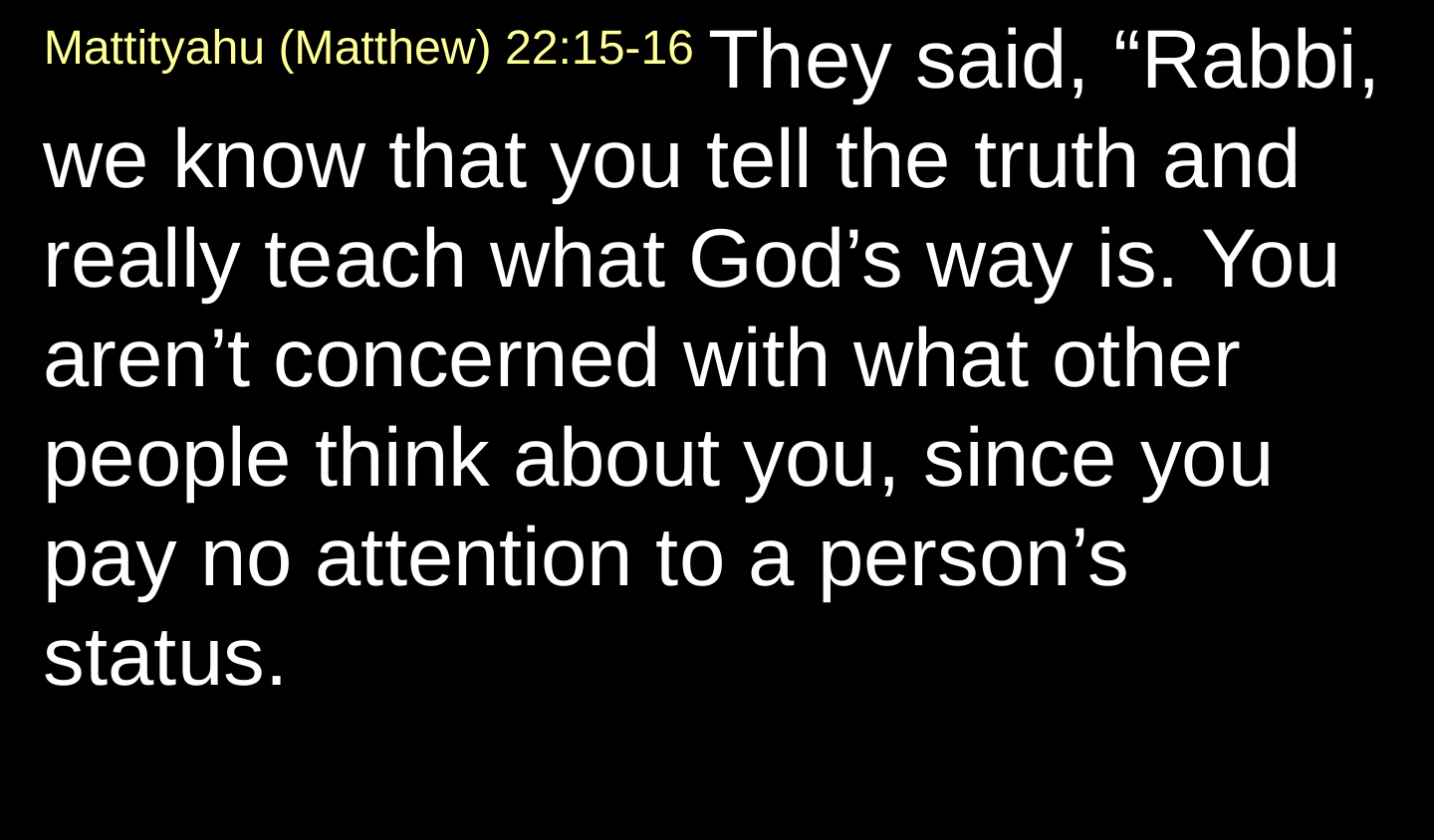

Mattityahu (Matthew) 22:15-16 They said, “Rabbi, we know that you tell the truth and really teach what God’s way is. You aren’t concerned with what other people think about you, since you pay no attention to a person’s status.